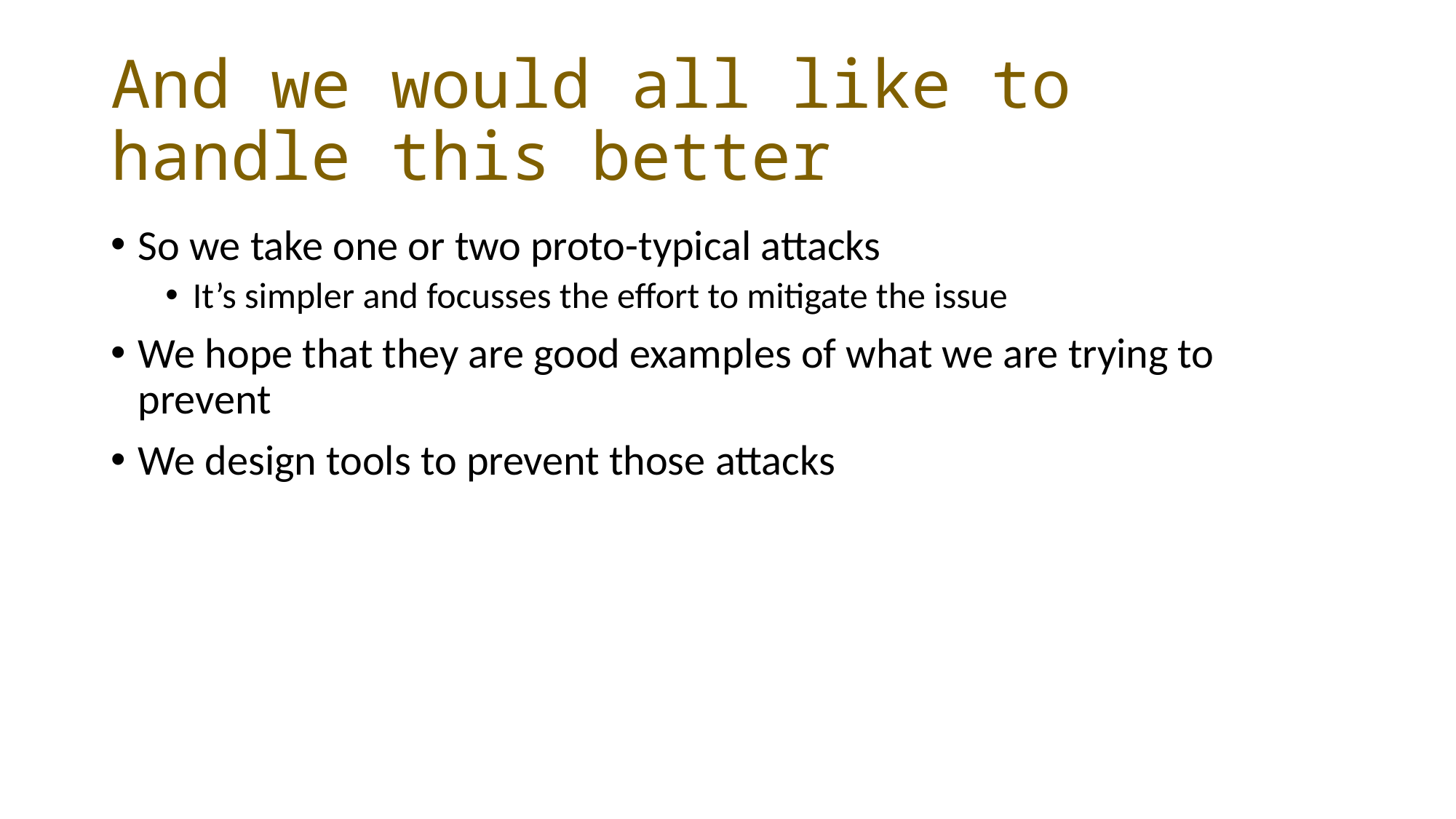

# And we would all like to handle this better
So we take one or two proto-typical attacks
It’s simpler and focusses the effort to mitigate the issue
We hope that they are good examples of what we are trying to prevent
We design tools to prevent those attacks